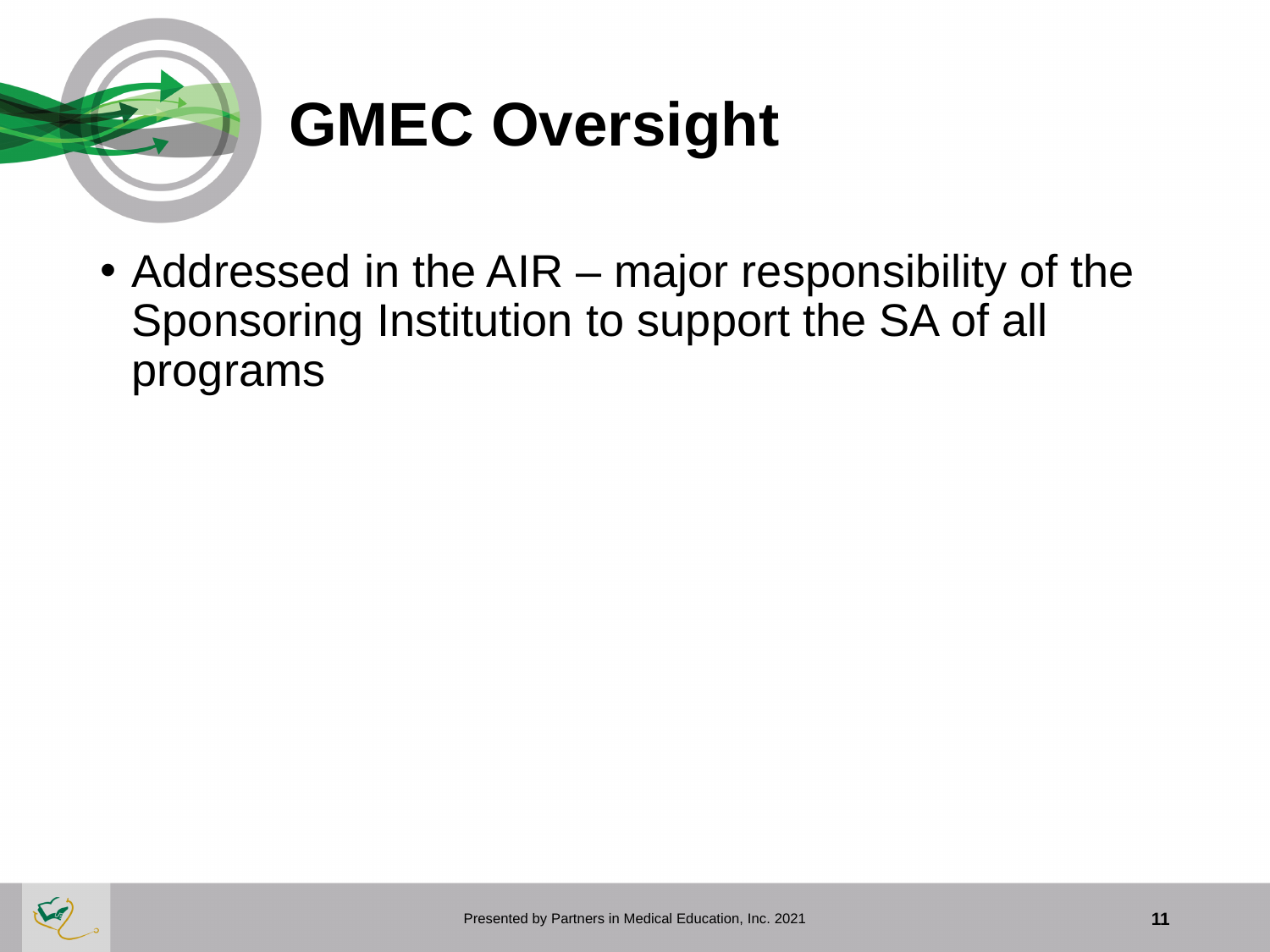

# GMEC Oversight
Addressed in the AIR – major responsibility of the Sponsoring Institution to support the SA of all programs
Presented by Partners in Medical Education, Inc. 2021
11